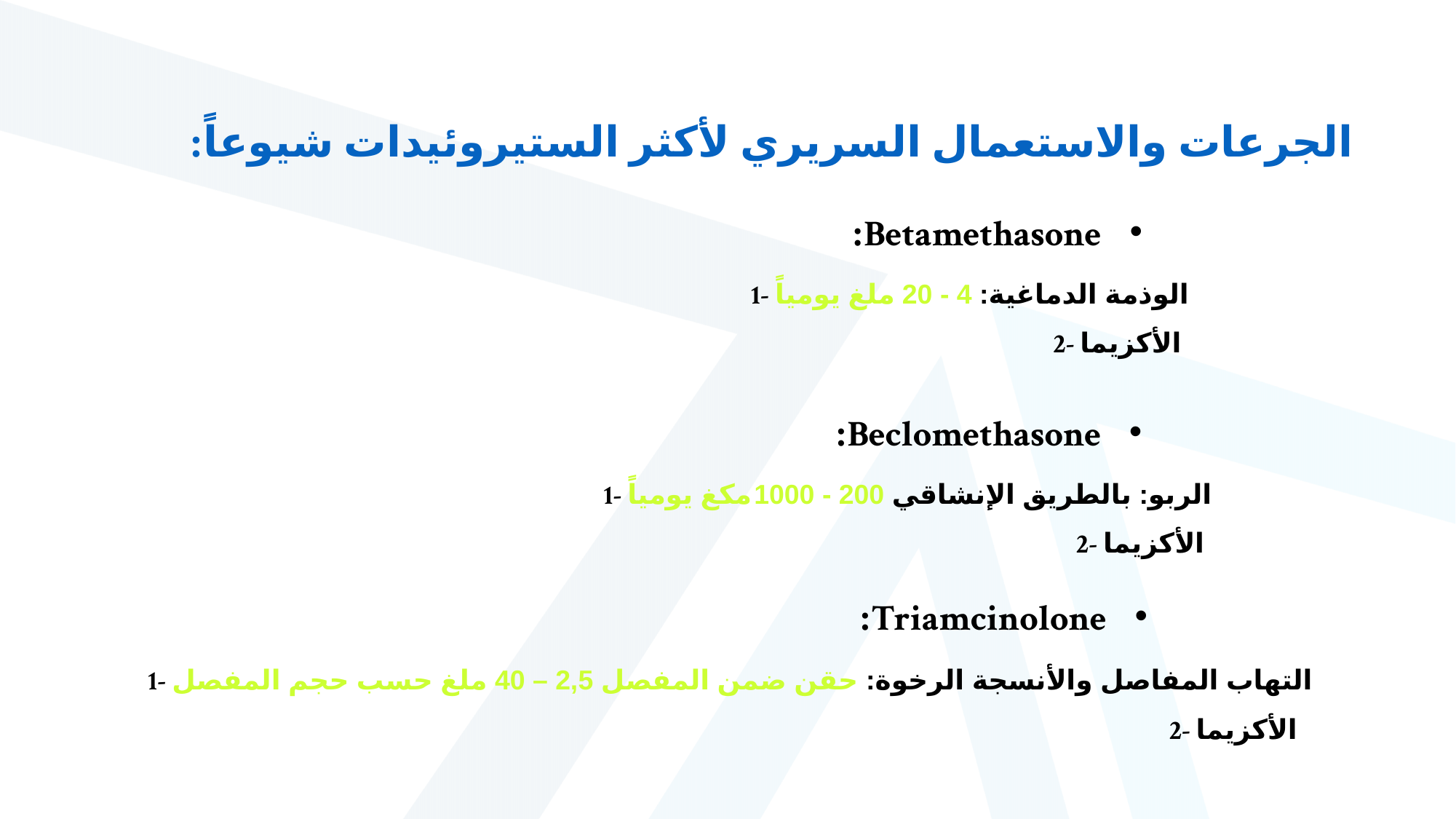

الجرعات والاستعمال السريري لأكثر الستيروئيدات شيوعاً:
Betamethasone:
1- الوذمة الدماغية: 4 - 20 ملغ يومياً
2- الأكزيما
Beclomethasone:
1- الربو: بالطريق الإنشاقي 200 - 1000مكغ يومياً
2- الأكزيما
Triamcinolone:
1- التهاب المفاصل والأنسجة الرخوة: حقن ضمن المفصل 2,5 – 40 ملغ حسب حجم المفصل
2- الأكزيما